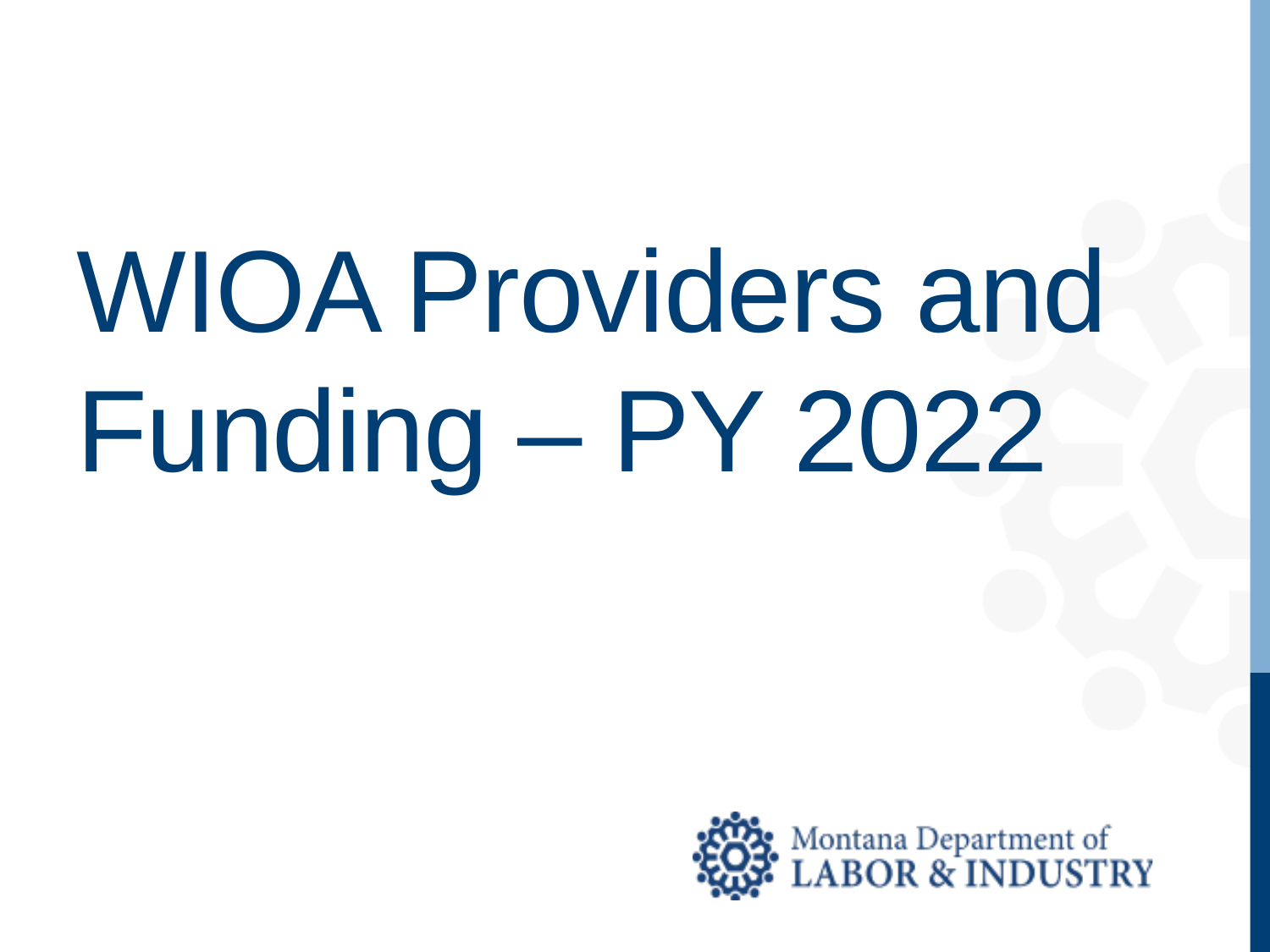

# WIOA Providers and Funding – PY 2022